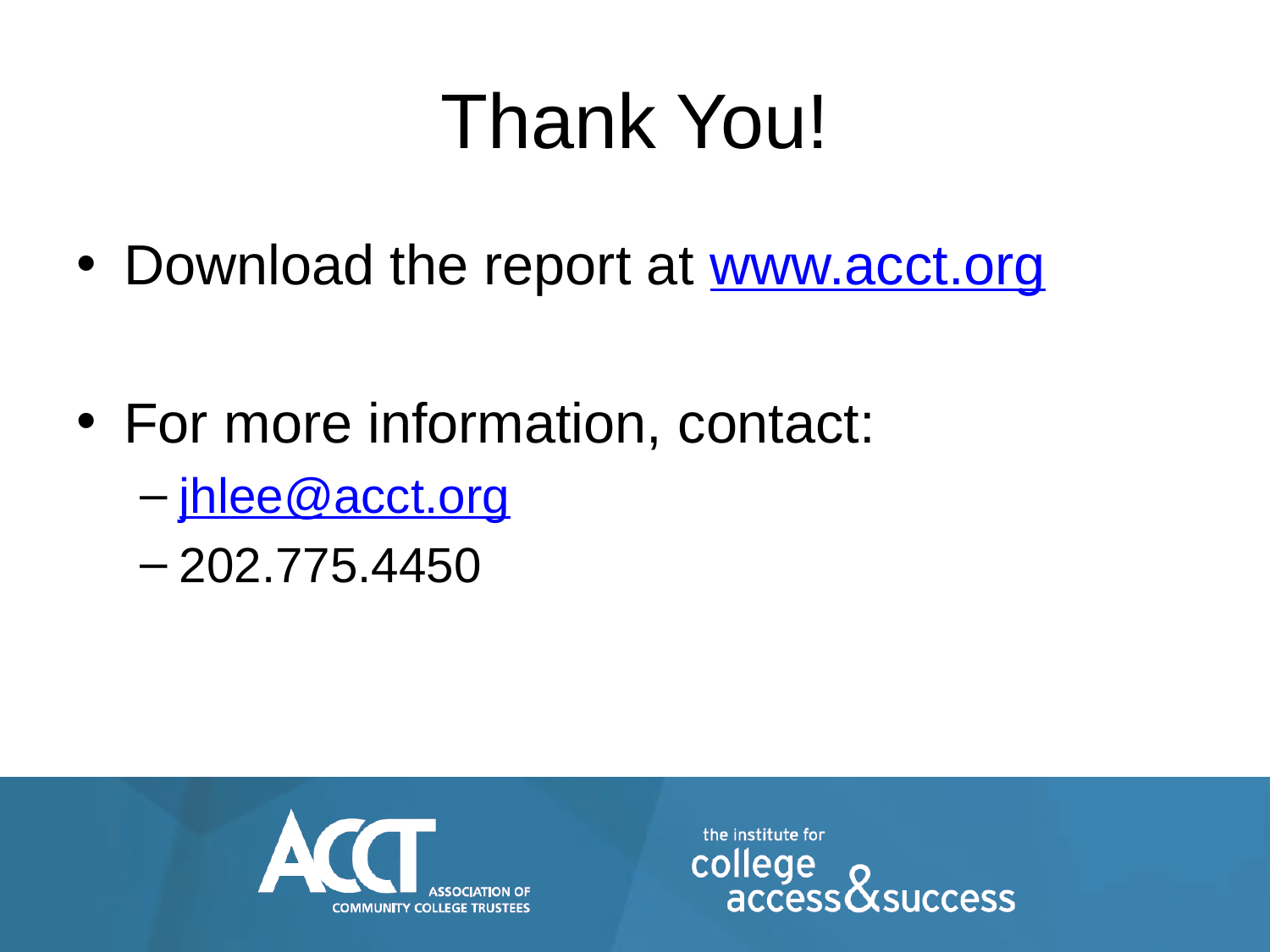

# Thank You!
Download the report at www.acct.org

For more information, contact:
jhlee@acct.org
202.775.4450